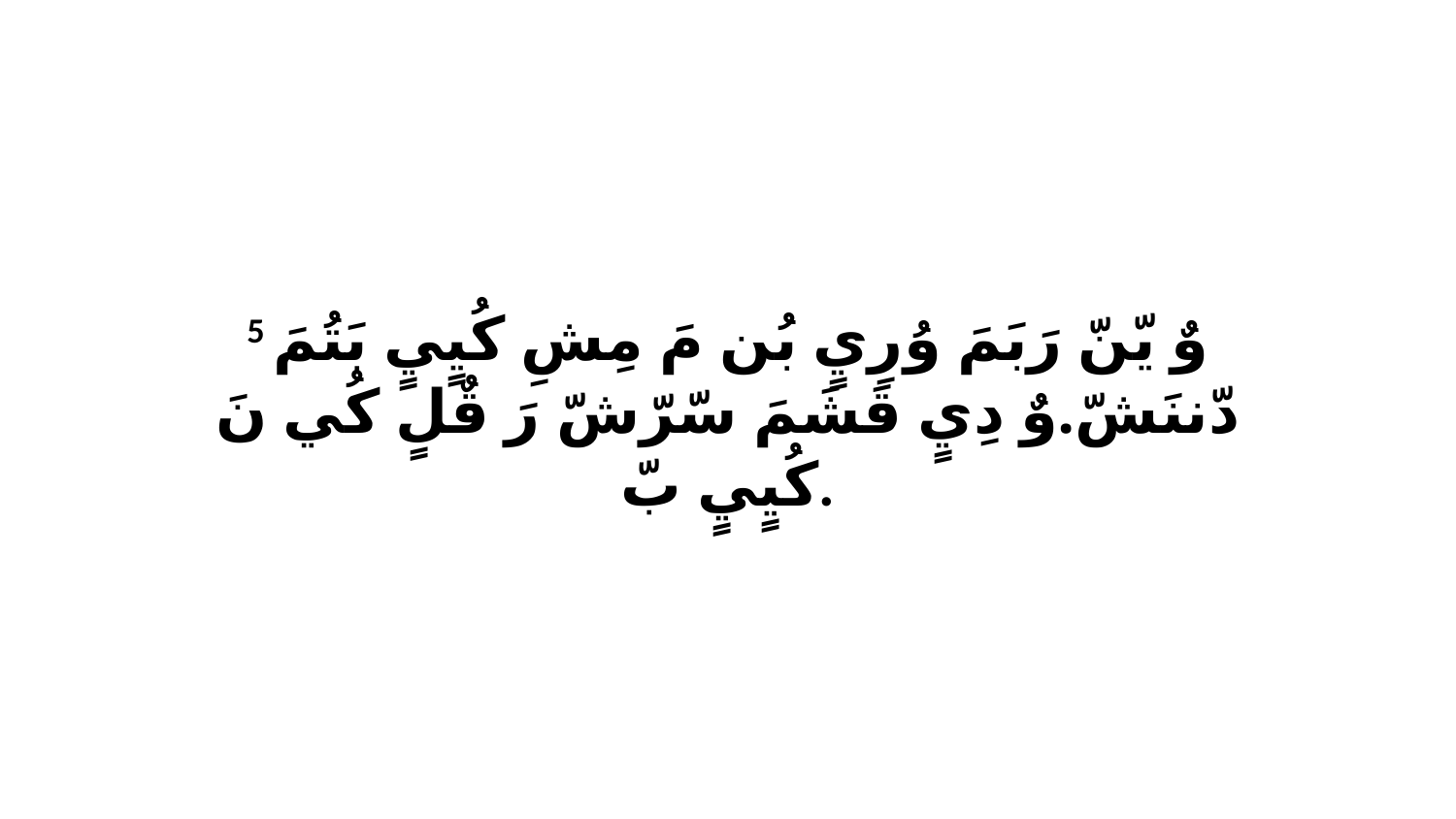

5 وٌ يّنّ رَبَمَ وُرِيٍ بُن مَ مِشِ كُيٍيٍ بَتُمَ دّننَشّ.وٌ دِيٍ قَشَمَ سّرّشّ رَ قٌلٍ كُي نَ كُيٍيٍ بّ.